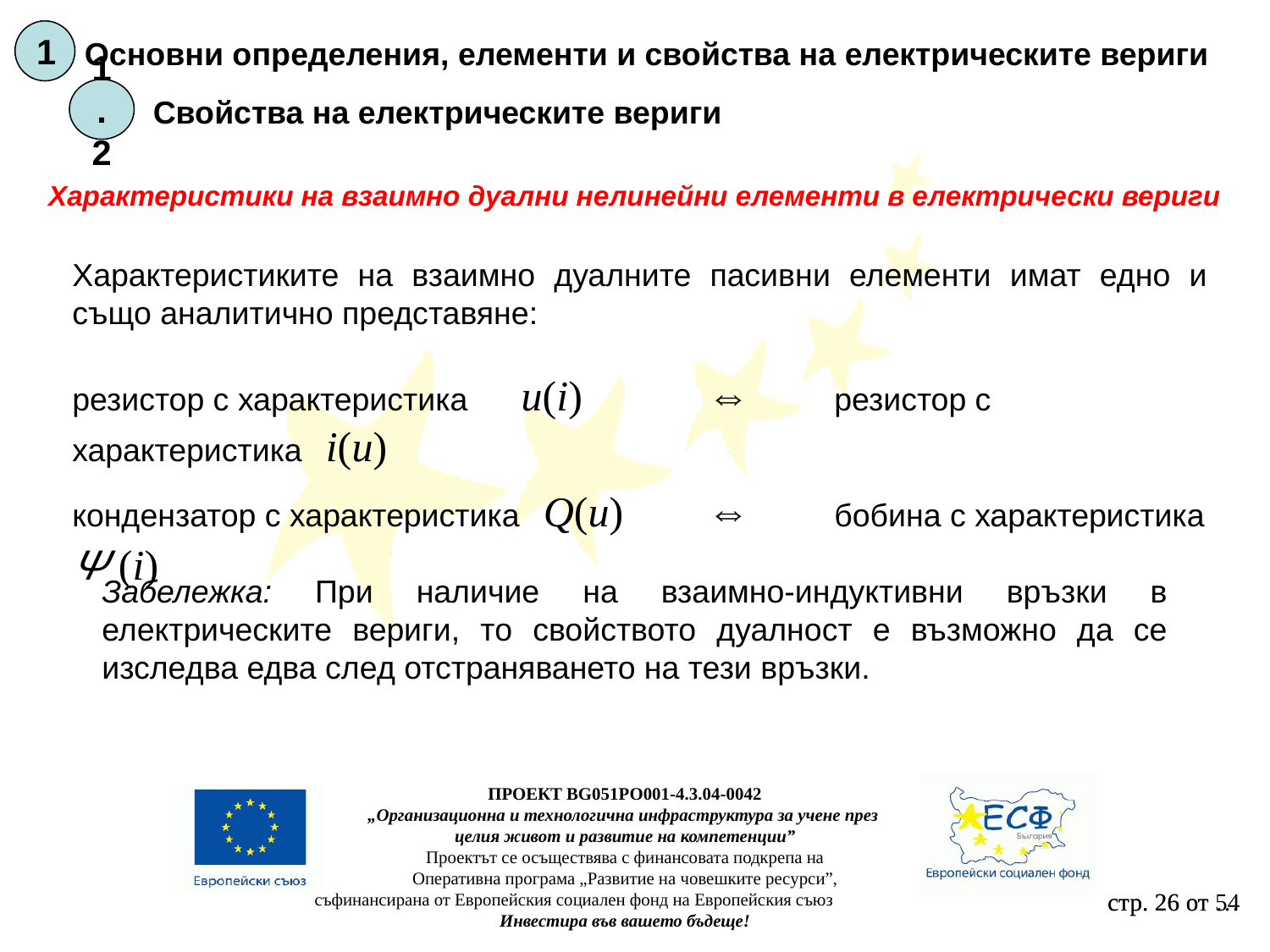

1
Основни определения, елементи и свойства на електрическите вериги
1.2
Свойства на електрическите вериги
Характеристики на взаимно дуални нелинейни елементи в електрически вериги
Характеристиките на взаимно дуалните пасивни елементи имат едно и също аналитично представяне:

резистор с характеристика      u(i)	⇔	резистор с характеристика  i(u)
кондензатор с характеристика  Q(u)	⇔	бобина с характеристика Ψ (i)
Забележка: При наличие на взаимно-индуктивни връзки в електрическите вериги, то свойството дуалност е възможно да се изследва едва след отстраняването на тези връзки.
ПРОЕКТ BG051PO001-4.3.04-0042
„Организационна и технологична инфраструктура за учене през
целия живот и развитие на компетенции”
Проектът се осъществява с финансовата подкрепа на
Оперативна програма „Развитие на човешките ресурси”,
съфинансирана от Европейския социален фонд на Европейския съюз
Инвестира във вашето бъдеще!